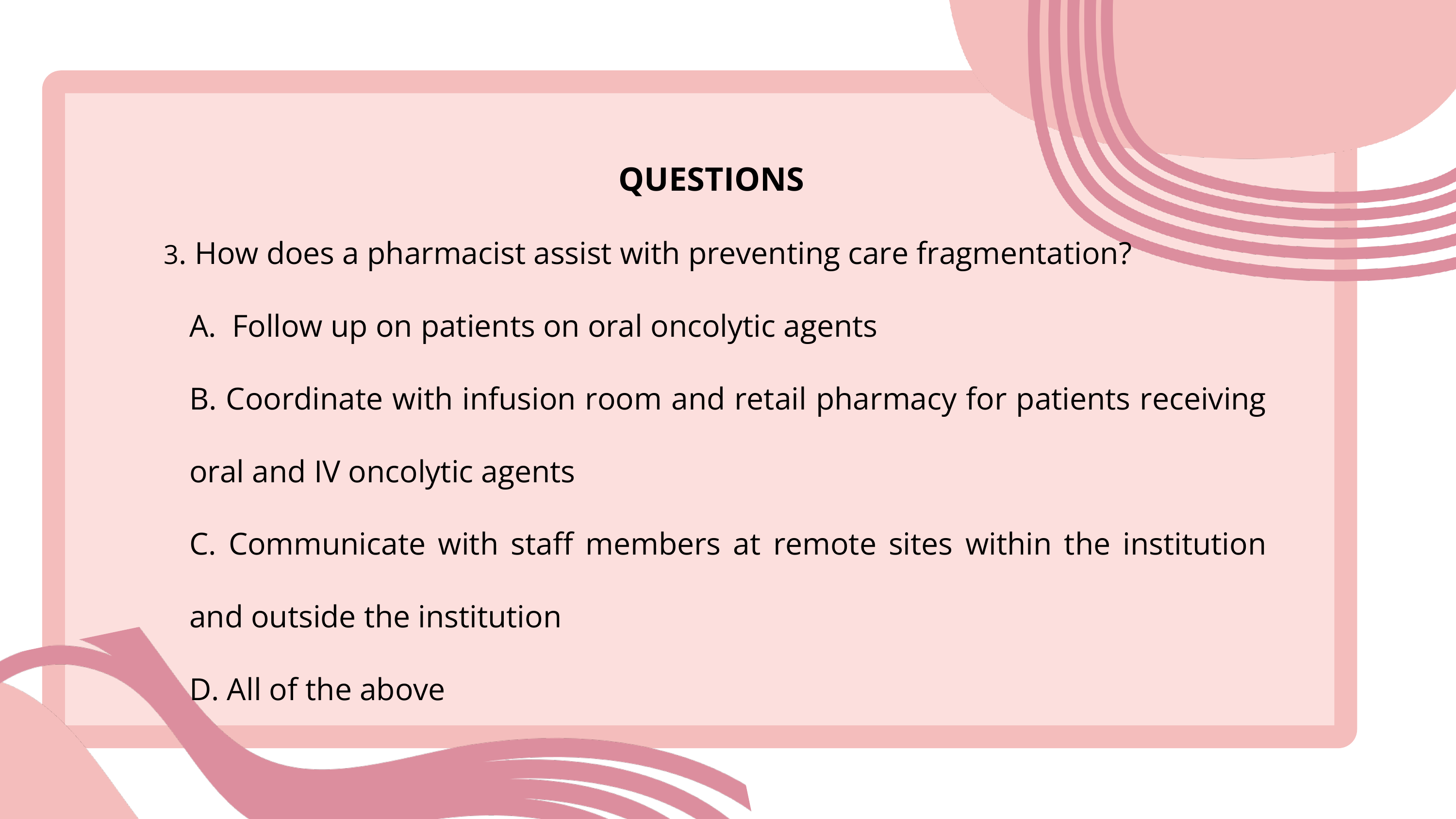

QUESTIONS
3. How does a pharmacist assist with preventing care fragmentation?
A.  Follow up on patients on oral oncolytic agents
B. Coordinate with infusion room and retail pharmacy for patients receiving oral and IV oncolytic agents
C. Communicate with staff members at remote sites within the institution and outside the institution
D. All of the above